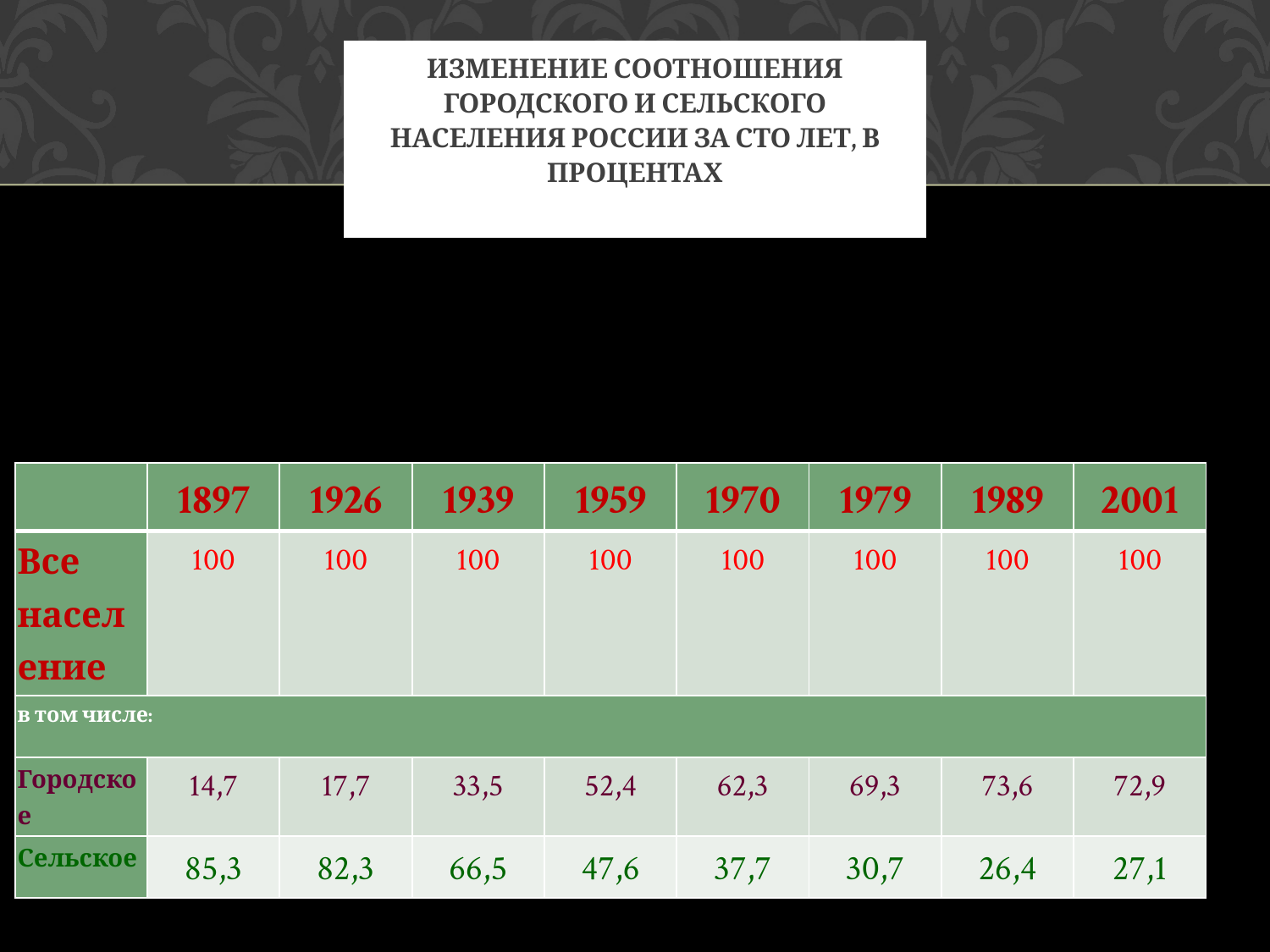

# Изменение соотношения городского и сельского населения России за сто лет, в процентах
|  | 1897 | 1926 | 1939 | 1959 | 1970 | 1979 | 1989 | 2001 |
| --- | --- | --- | --- | --- | --- | --- | --- | --- |
| Все население | 100 | 100 | 100 | 100 | 100 | 100 | 100 | 100 |
| в том числе: |  |  |  |  |  |  |  |  |
| Городское | 14,7 | 17,7 | 33,5 | 52,4 | 62,3 | 69,3 | 73,6 | 72,9 |
| Сельское | 85,3 | 82,3 | 66,5 | 47,6 | 37,7 | 30,7 | 26,4 | 27,1 |